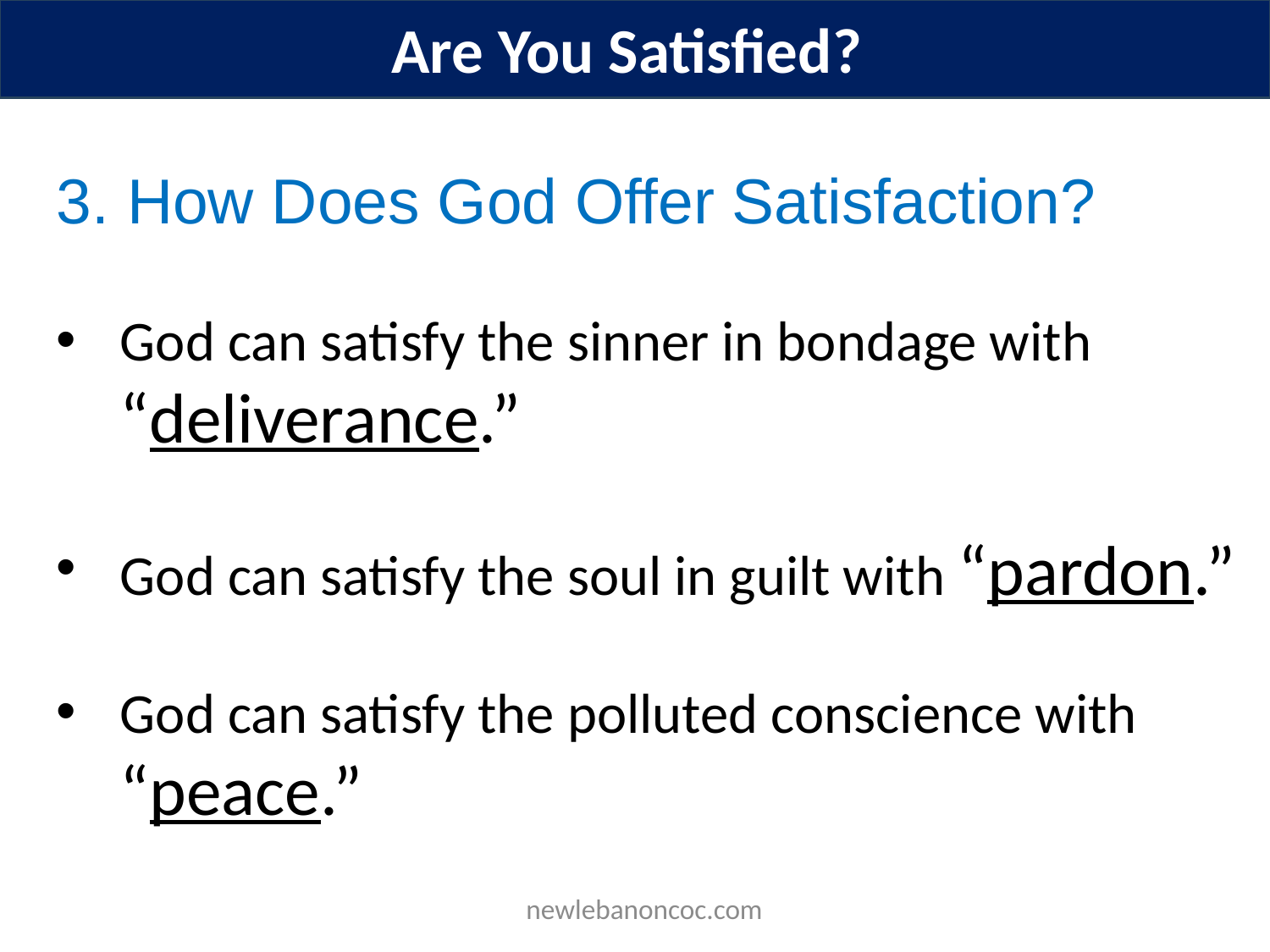

Are You Satisfied?
3. How Does God Offer Satisfaction?

God can satisfy the sinner in bondage with “deliverance.”

God can satisfy the soul in guilt with “pardon.”

God can satisfy the polluted conscience with “peace.”

   newlebanoncoc.com